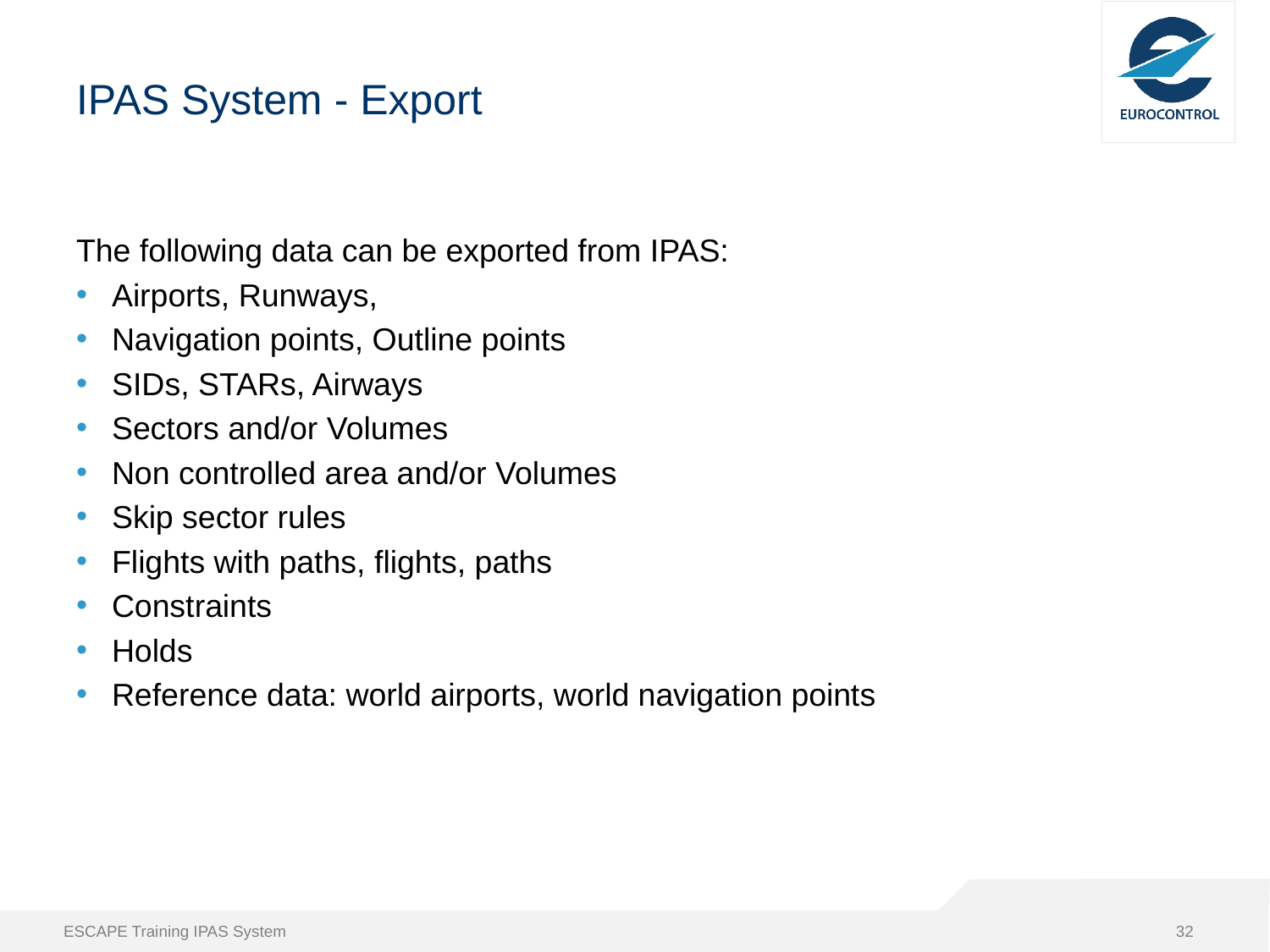

# IPAS System - Export
The following data can be exported from IPAS:
Airports, Runways,
Navigation points, Outline points
SIDs, STARs, Airways
Sectors and/or Volumes
Non controlled area and/or Volumes
Skip sector rules
Flights with paths, flights, paths
Constraints
Holds
Reference data: world airports, world navigation points
ESCAPE Training IPAS System
32